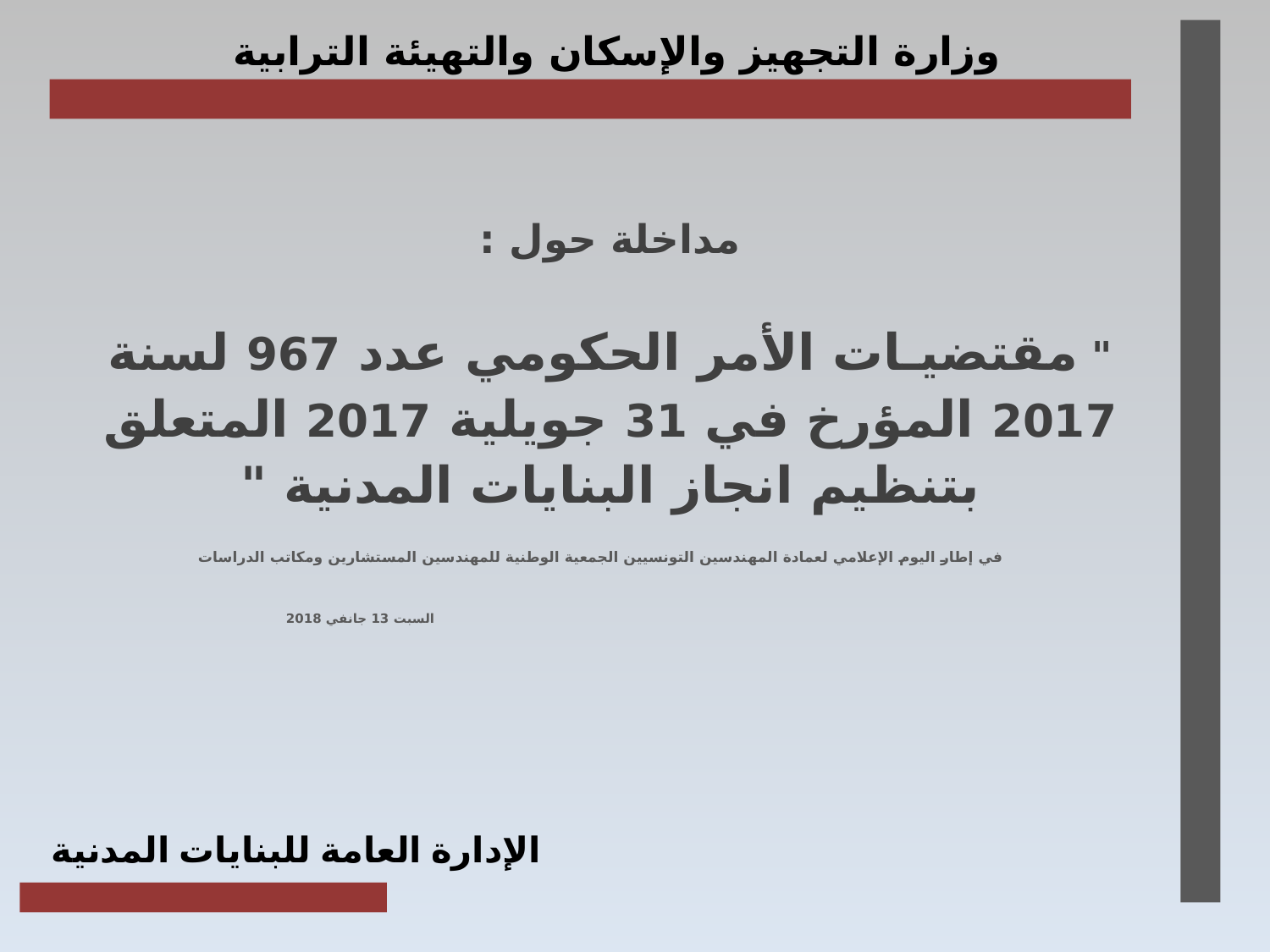

وزارة التجهيز والإسكان والتهيئة الترابية

مداخلة حول :

" مقتضيـات الأمر الحكومي عدد 967 لسنة 2017 المؤرخ في 31 جويلية 2017 المتعلق بتنظيم انجاز البنايات المدنية "

# في إطار اليوم الإعلامي لعمادة المهندسين التونسيين الجمعية الوطنية للمهندسين المستشارين ومكاتب الدراسات السبت 13 جانفي 2018

الإدارة العامة للبنايات المدنية